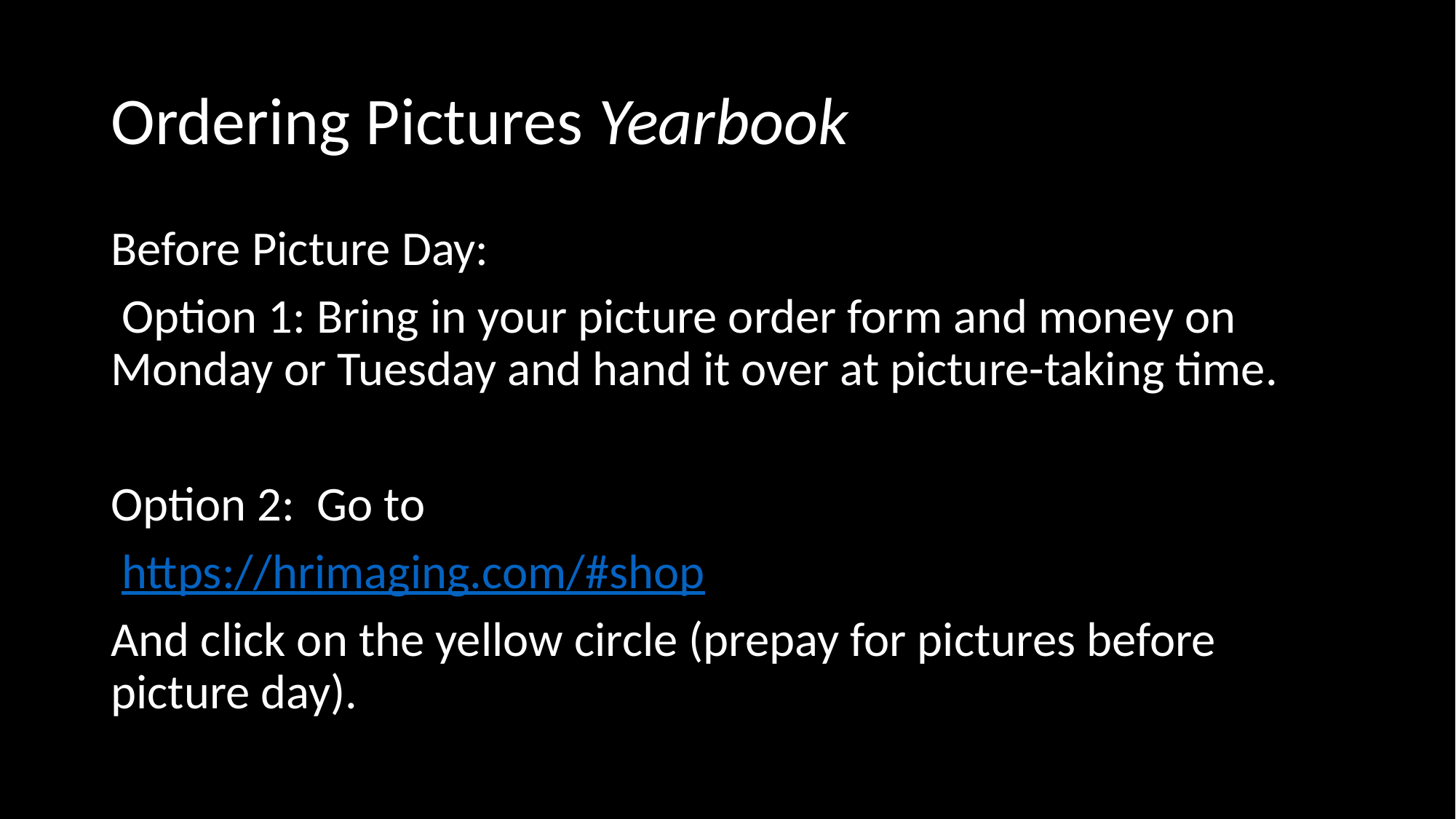

# Ordering Pictures Yearbook
Before Picture Day:
 Option 1: Bring in your picture order form and money on Monday or Tuesday and hand it over at picture-taking time.

Option 2:  Go to
 https://hrimaging.com/#shop
And click on the yellow circle (prepay for pictures before picture day).